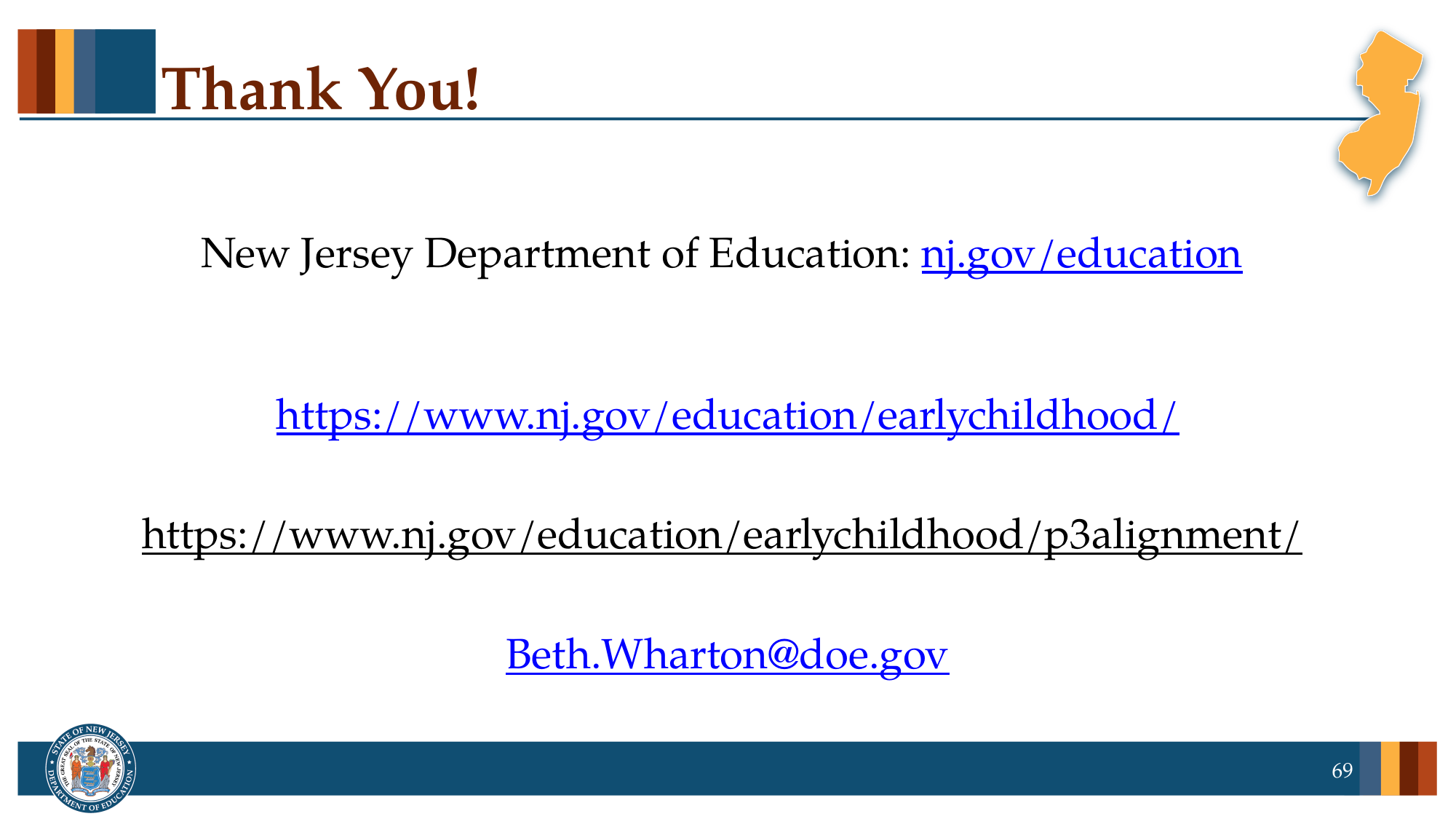

# Thank You!
New Jersey Department of Education: nj.gov/education
https://www.nj.gov/education/earlychildhood/
https://www.nj.gov/education/earlychildhood/p3alignment/
Beth.Wharton@doe.gov
69